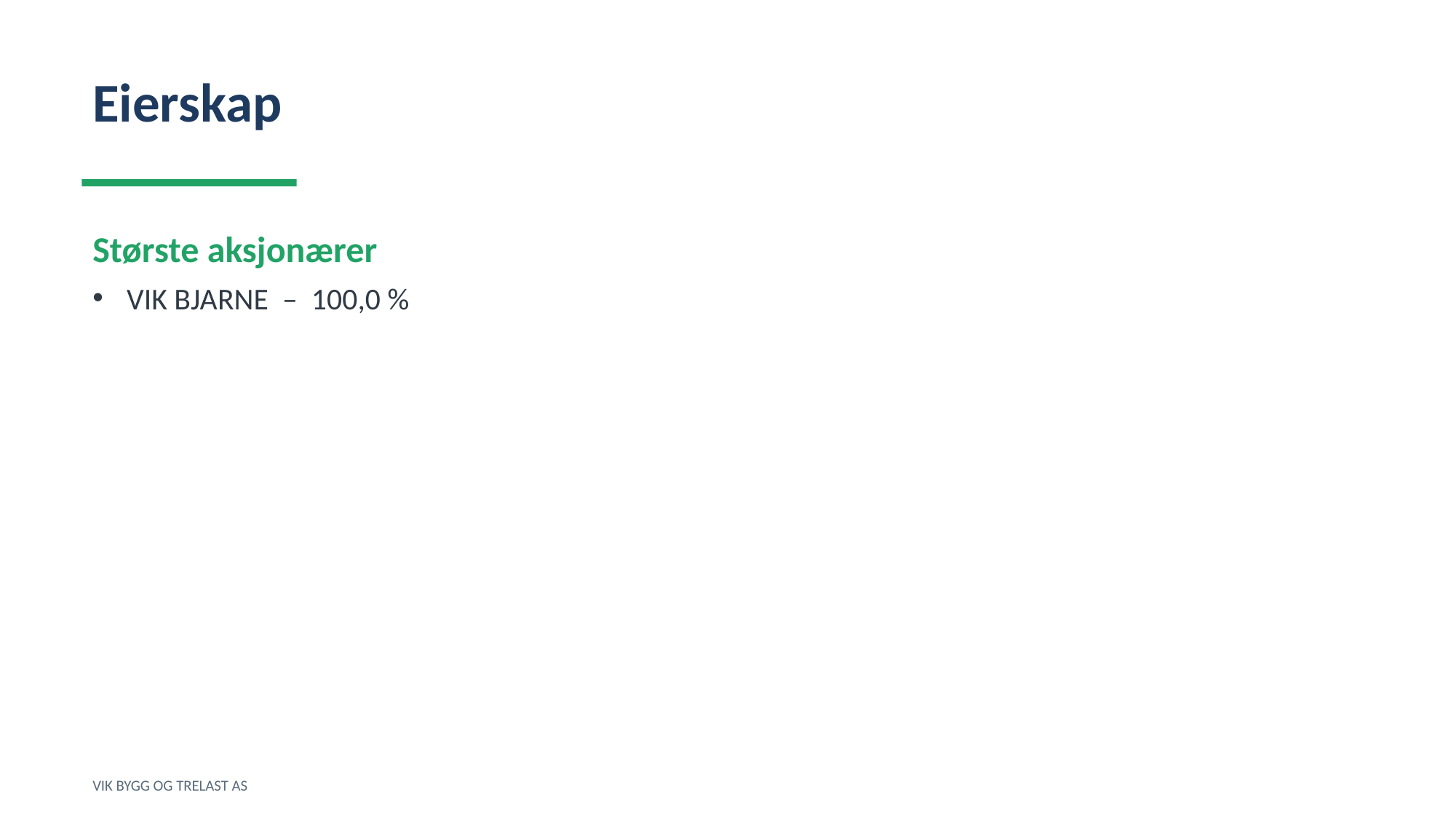

Eierskap

Største aksjonærer
VIK BJARNE  –  100,0 %
VIK BYGG OG TRELAST AS